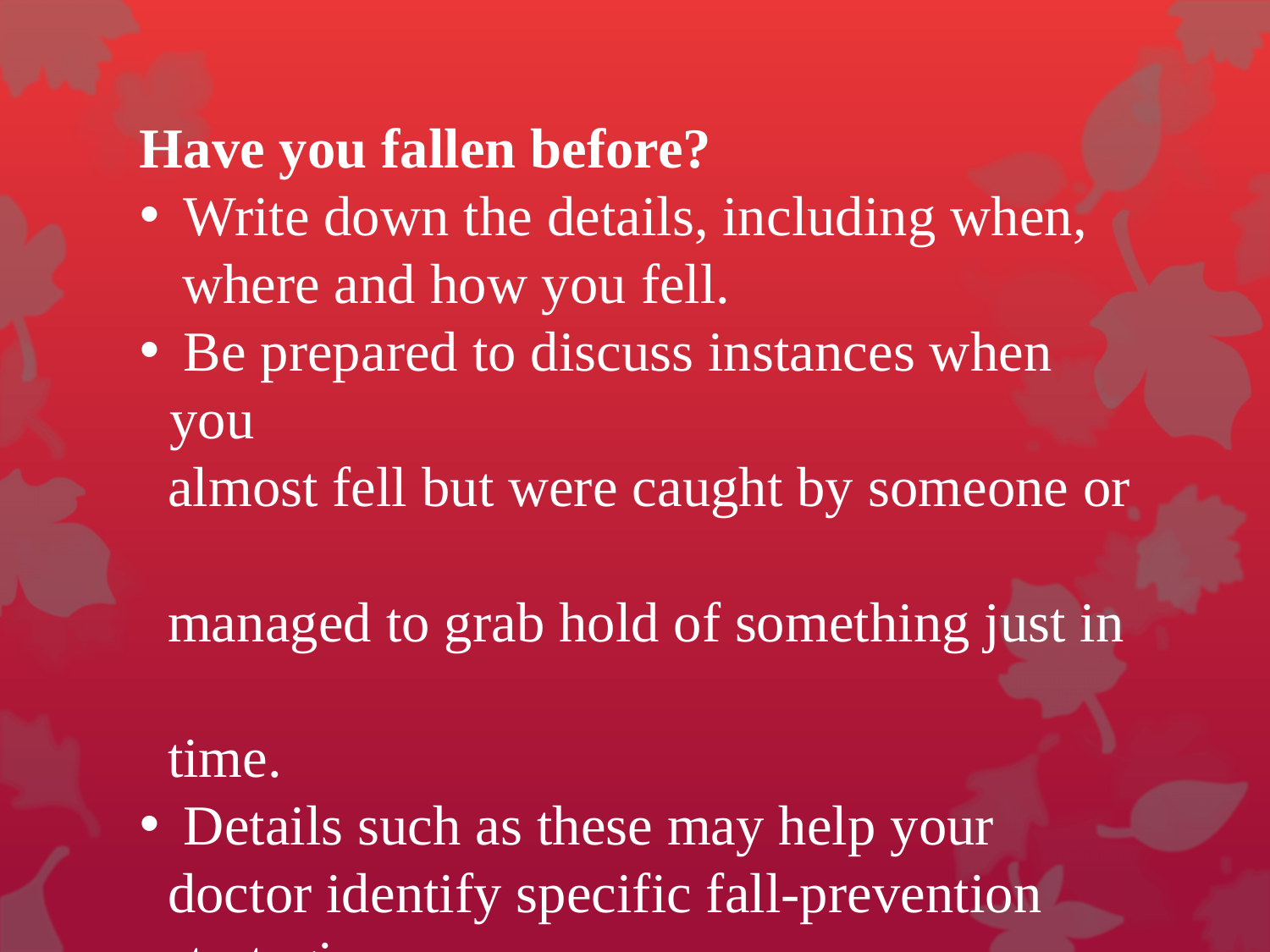

Have you fallen before?
 Write down the details, including when,
   where and how you fell.
 Be prepared to discuss instances when you
  almost fell but were caught by someone or
  managed to grab hold of something just in
  time.
 Details such as these may help your
  doctor identify specific fall-prevention
  strategies.